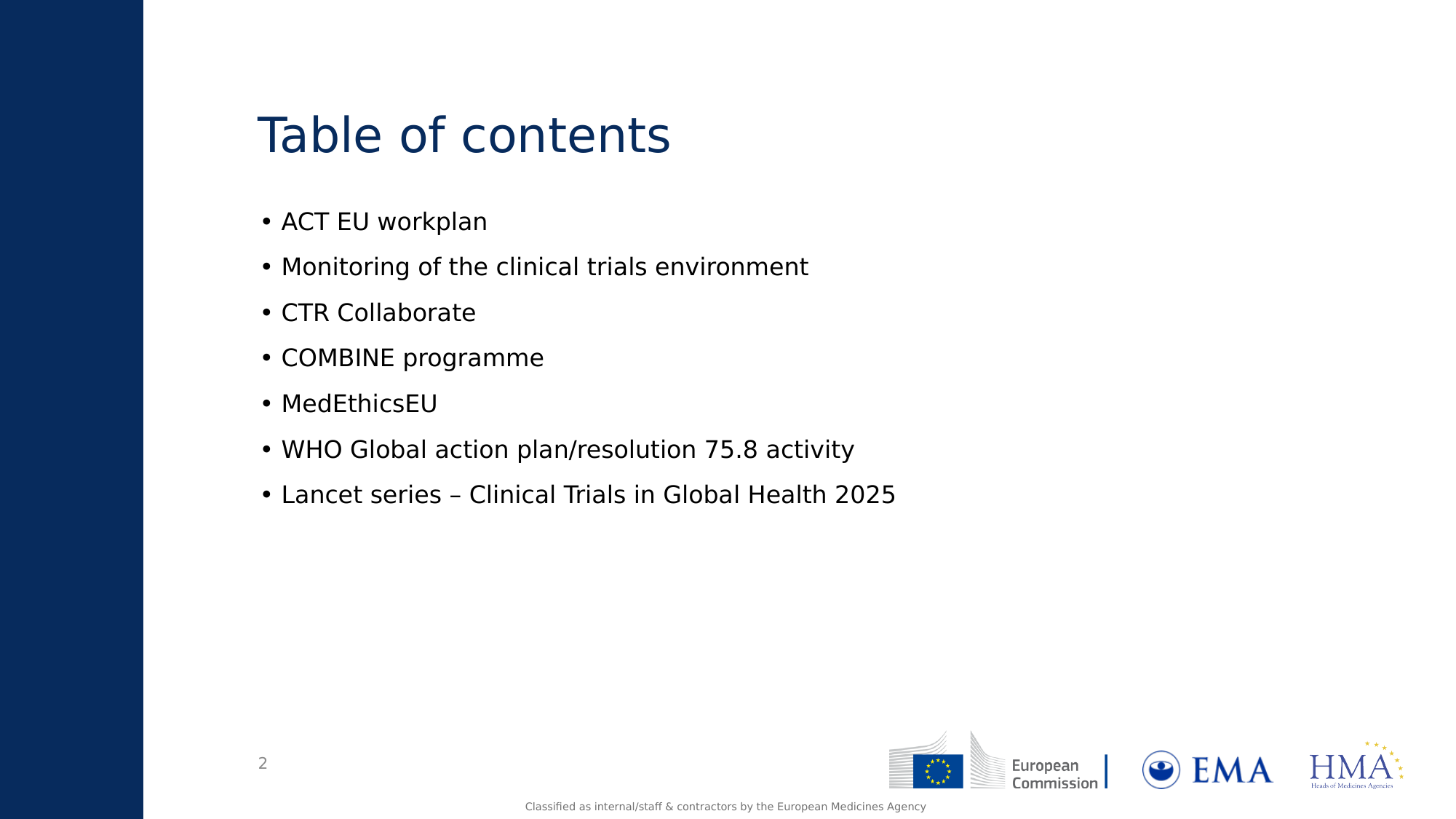

# Table of contents
• ACT EU workplan
• Monitoring of the clinical trials environment
• CTR Collaborate
• COMBINE programme
• MedEthicsEU
• WHO Global action plan/resolution 75.8 activity
• Lancet series – Clinical Trials in Global Health 2025
2